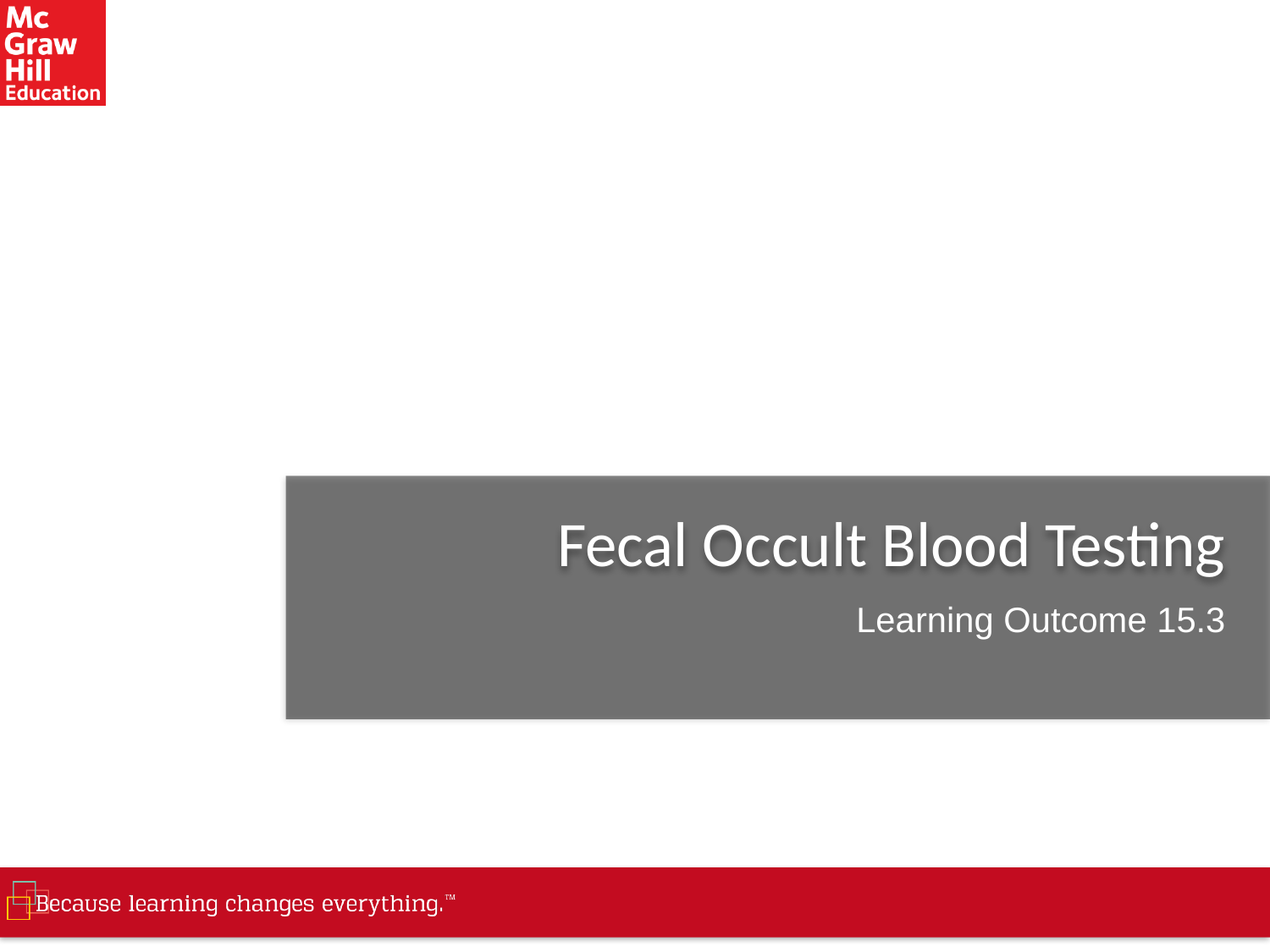

# Fecal Occult Blood Testing
Learning Outcome 15.3